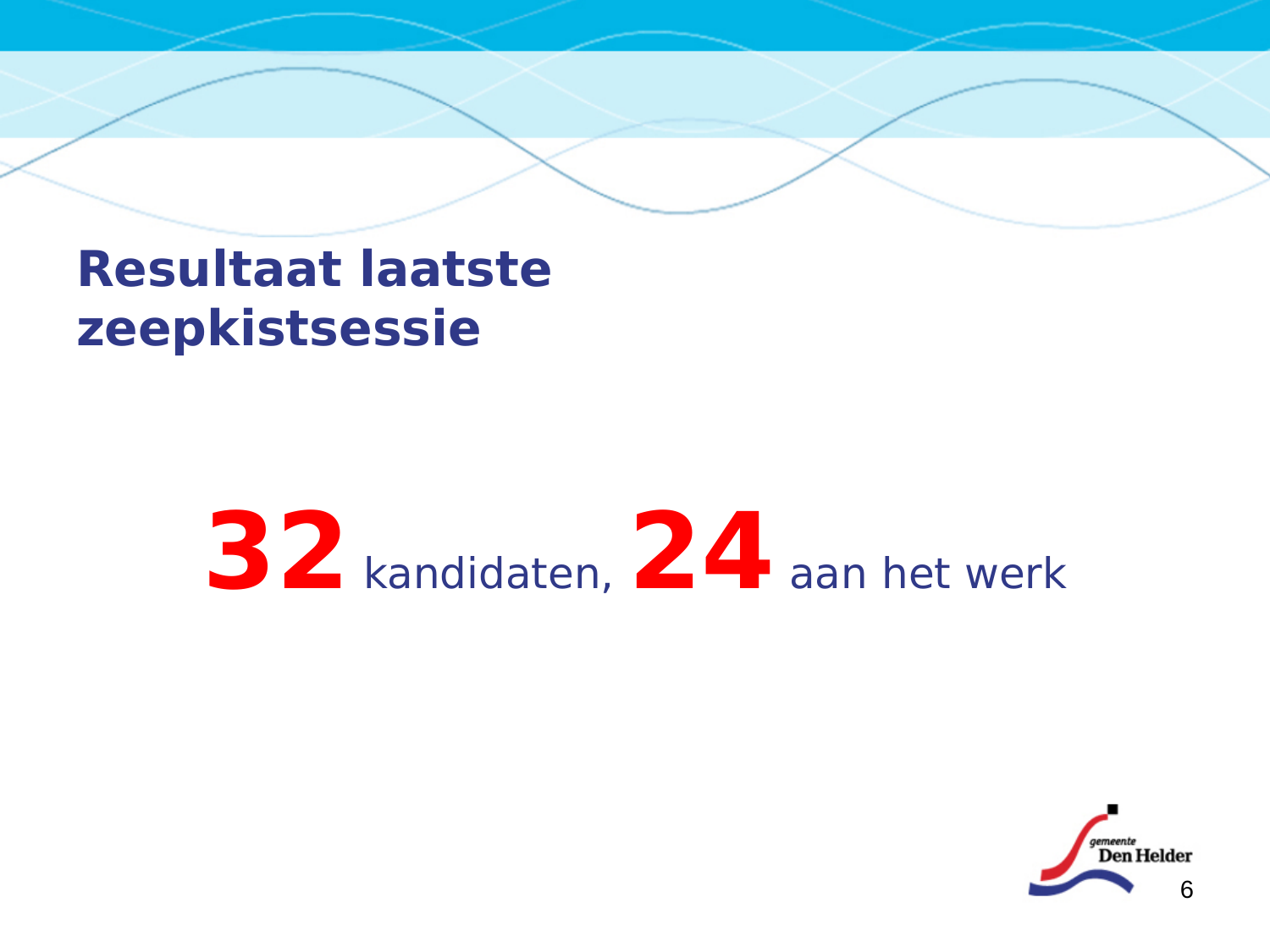

# Resultaat laatste zeepkistsessie
32 kandidaten, 24 aan het werk
6